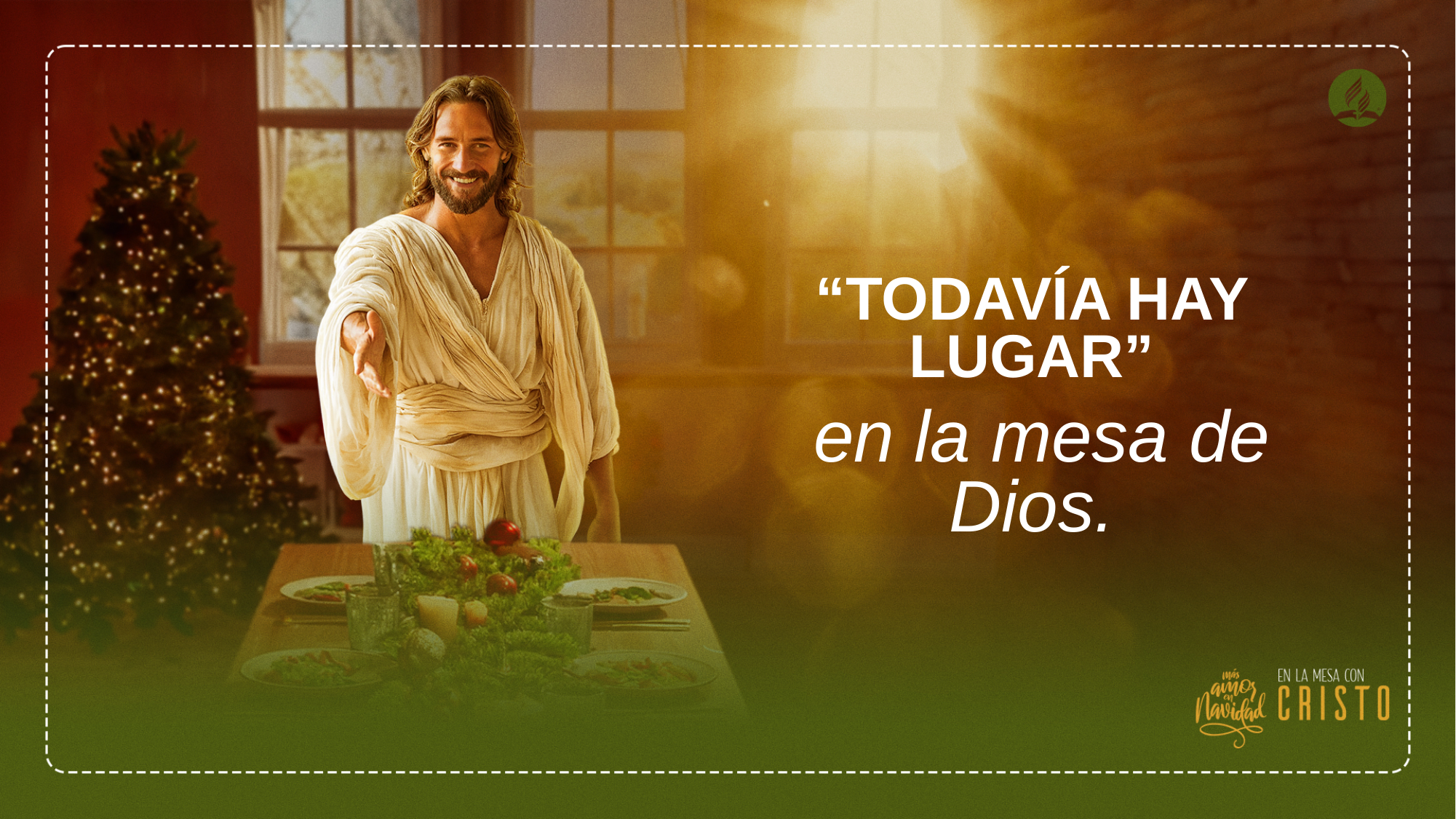

“todavía hay lugar”
 en la mesa de Dios.